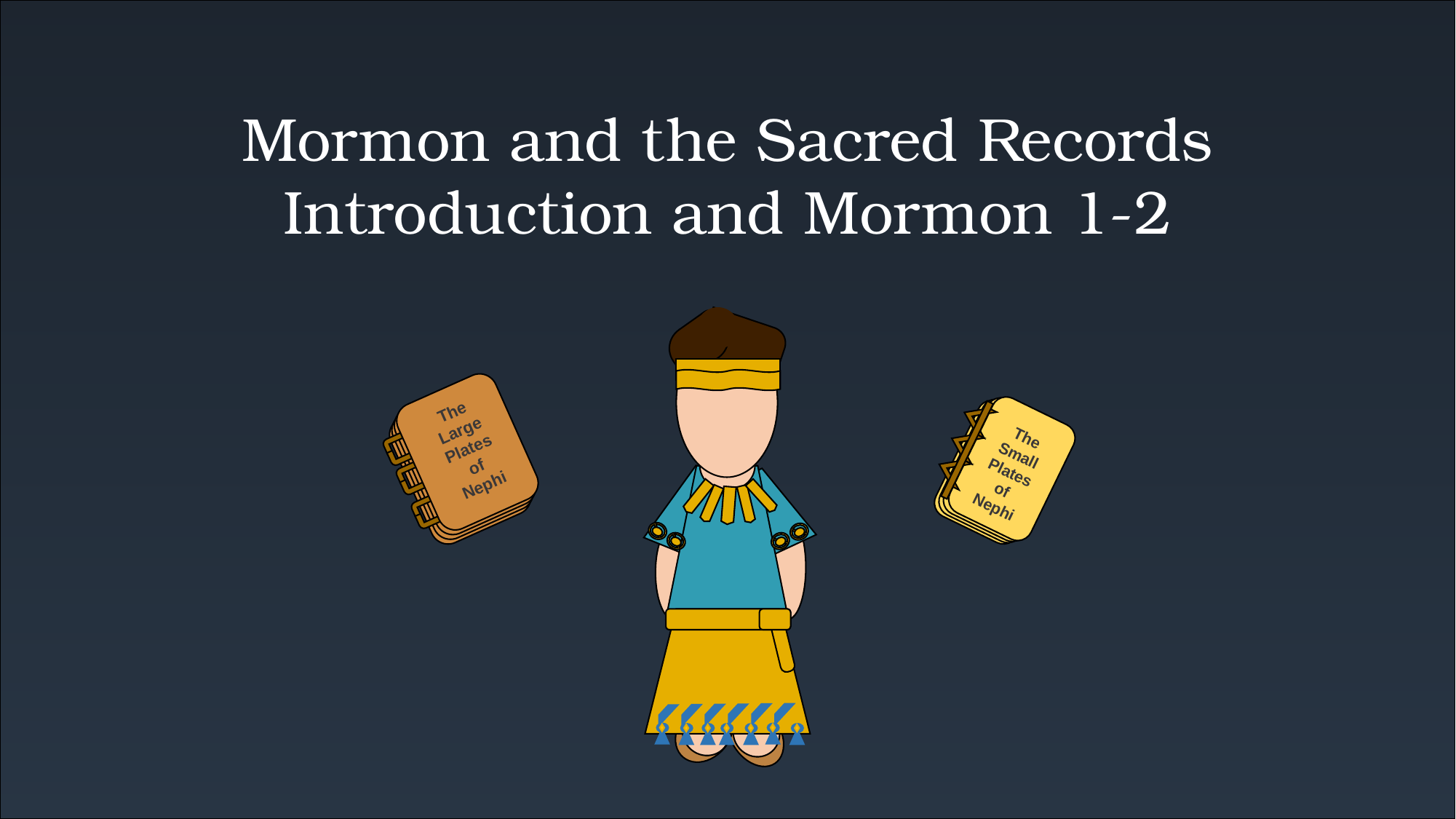

Mormon and the Sacred Records
Introduction and Mormon 1-2

The Large Plates of Nephi

The Small Plates of Nephi